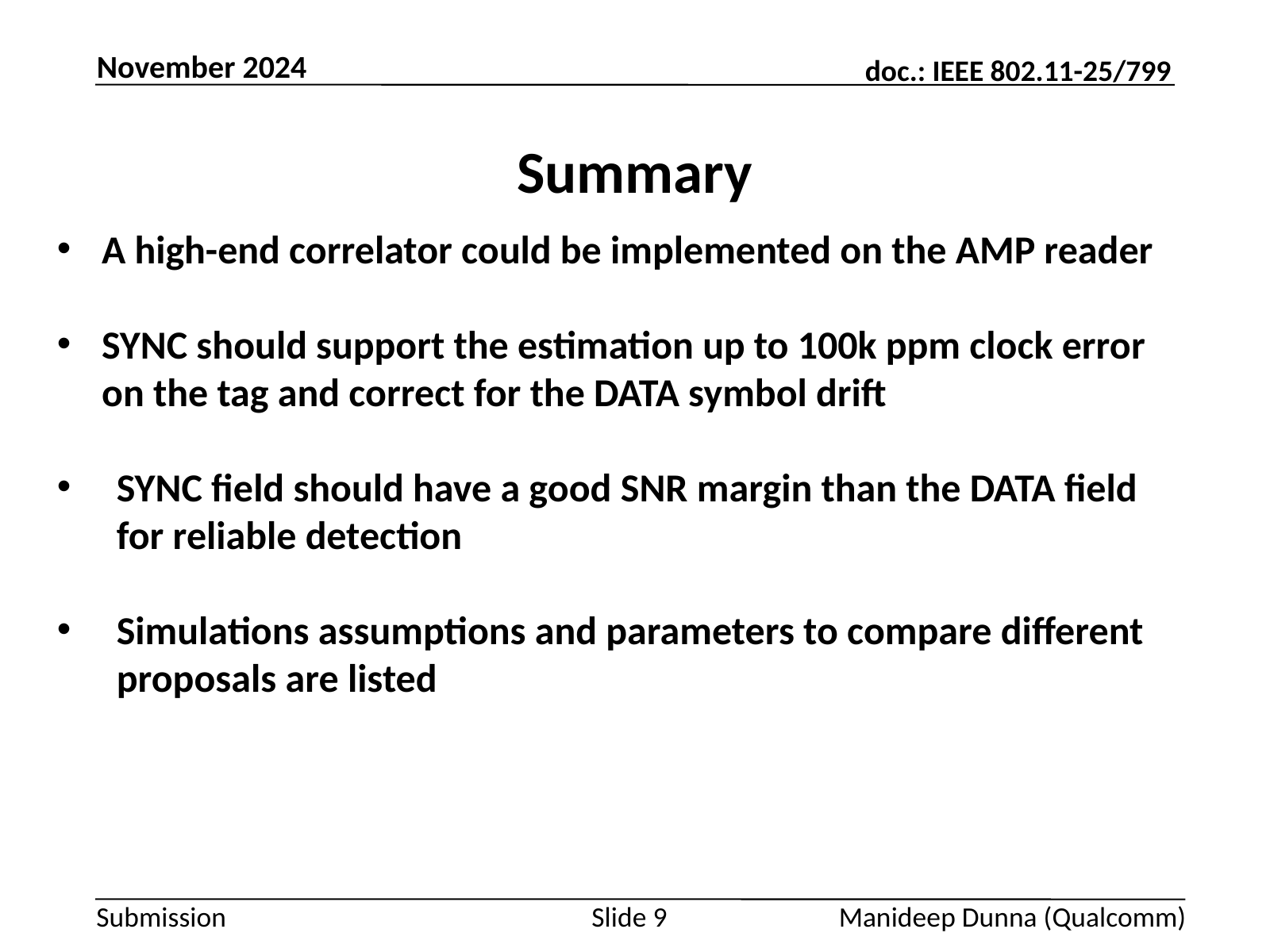

November 2024
# Summary
A high-end correlator could be implemented on the AMP reader
SYNC should support the estimation up to 100k ppm clock error
on the tag and correct for the DATA symbol drift
SYNC field should have a good SNR margin than the DATA field for reliable detection

Simulations assumptions and parameters to compare different proposals are listed
Slide 9
Manideep Dunna (Qualcomm)